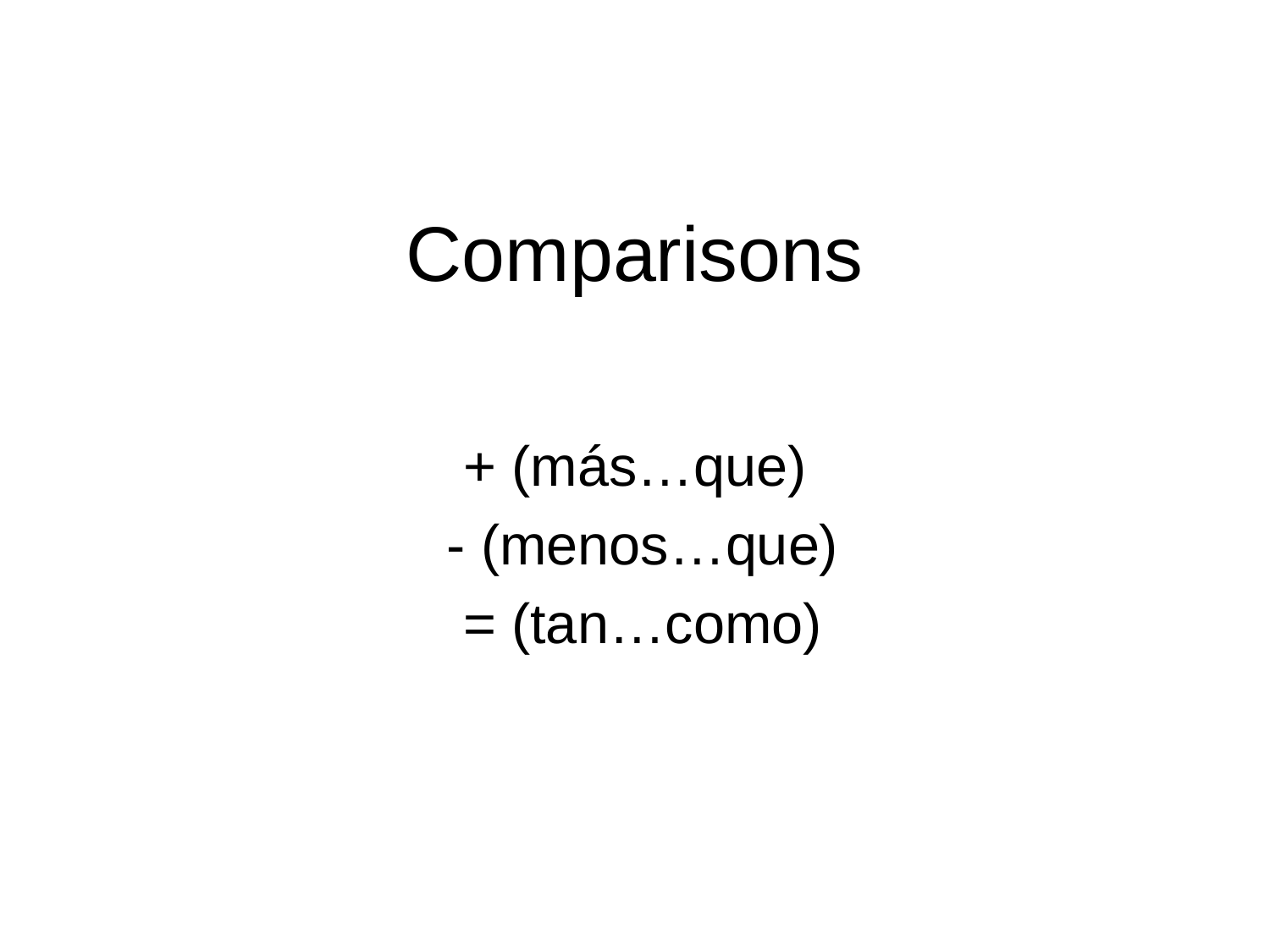

# Comparisons
+ (más…que)
 - (menos…que)
 = (tan…como)